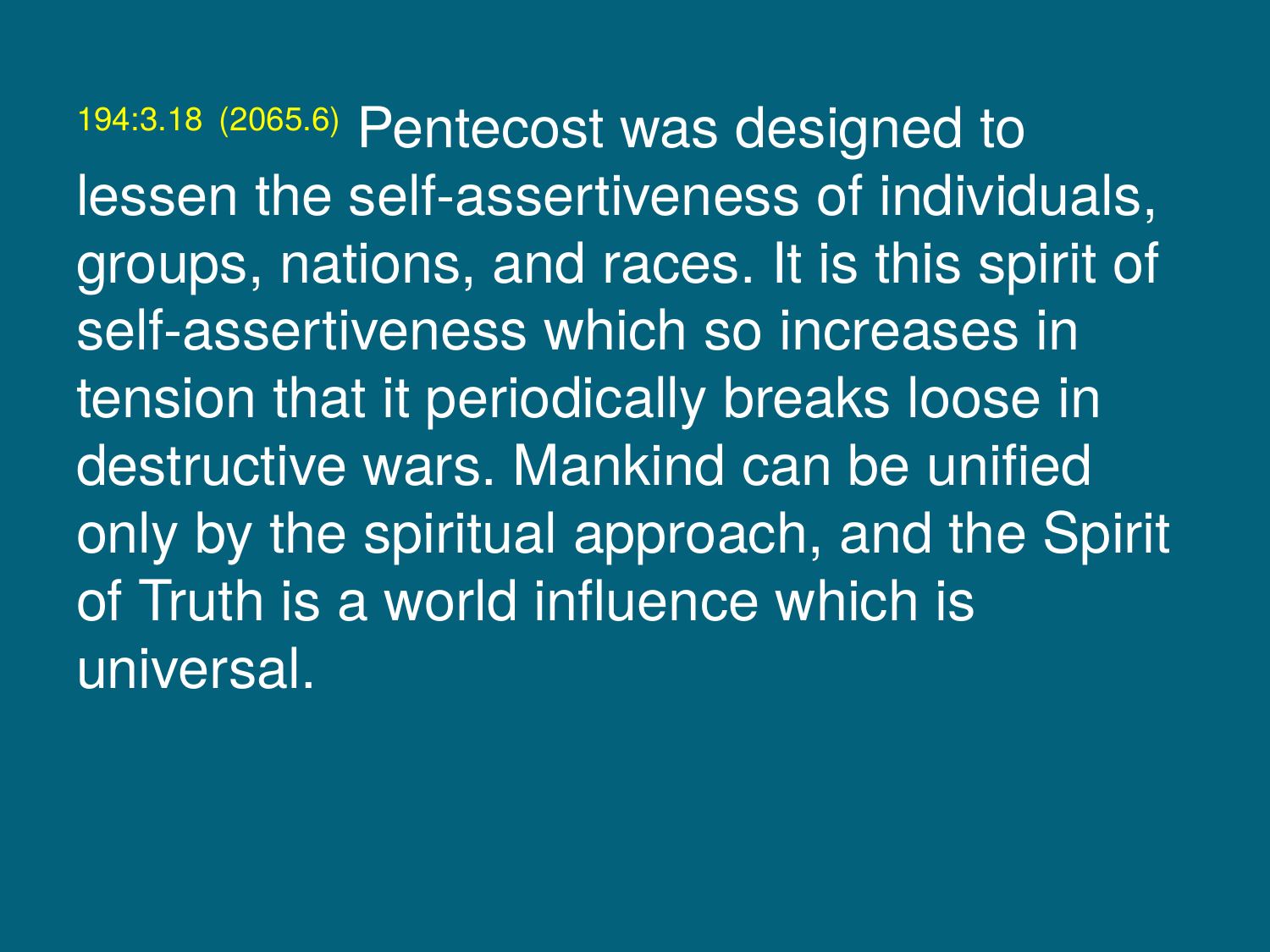

194:3.18 (2065.6) Pentecost was designed to lessen the self-assertiveness of individuals, groups, nations, and races. It is this spirit of self-assertiveness which so increases in tension that it periodically breaks loose in destructive wars. Mankind can be unified only by the spiritual approach, and the Spirit of Truth is a world influence which is universal.